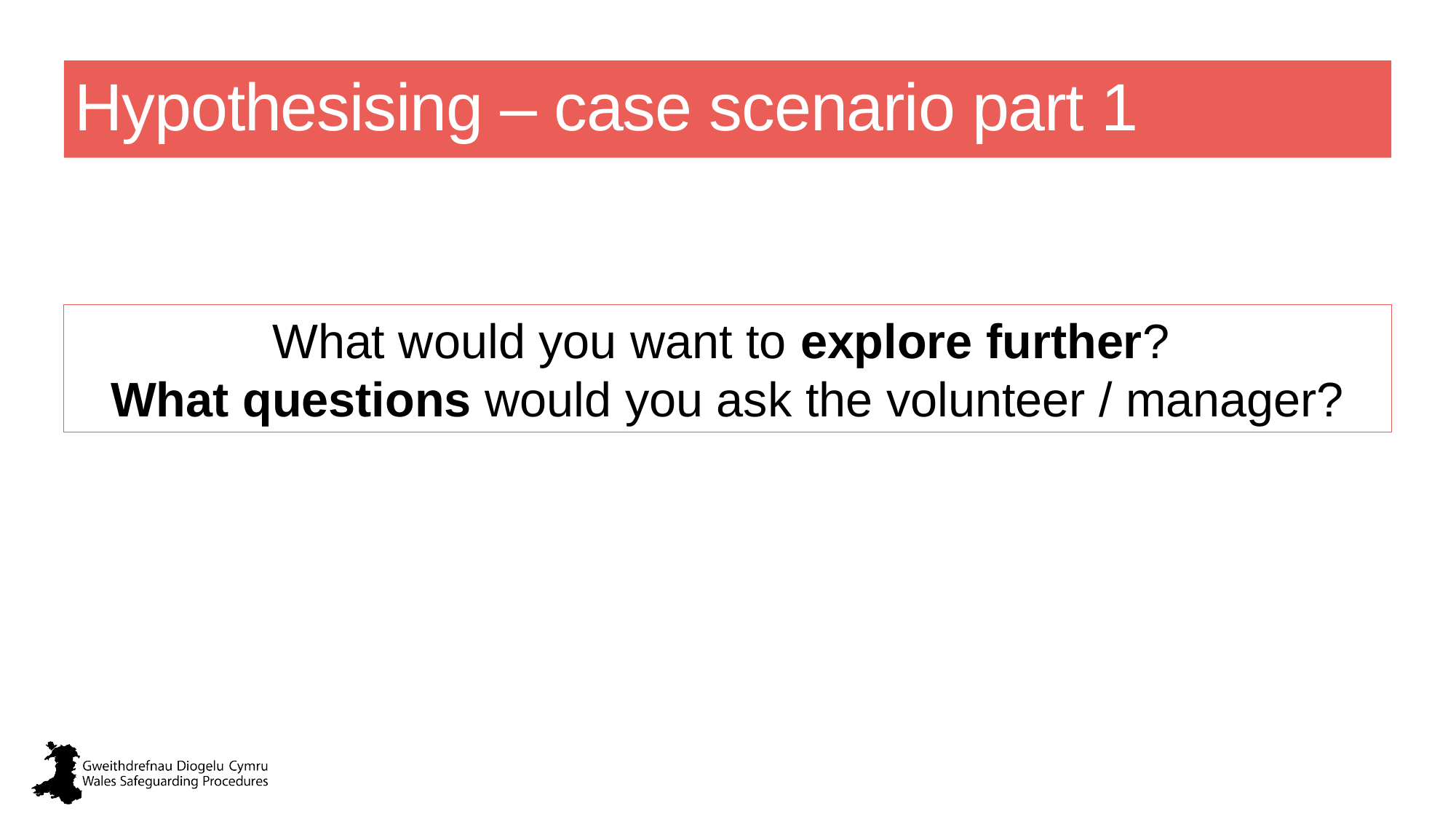

# Hypothesising – case scenario part 1
What would you want to explore further?
What questions would you ask the volunteer / manager?